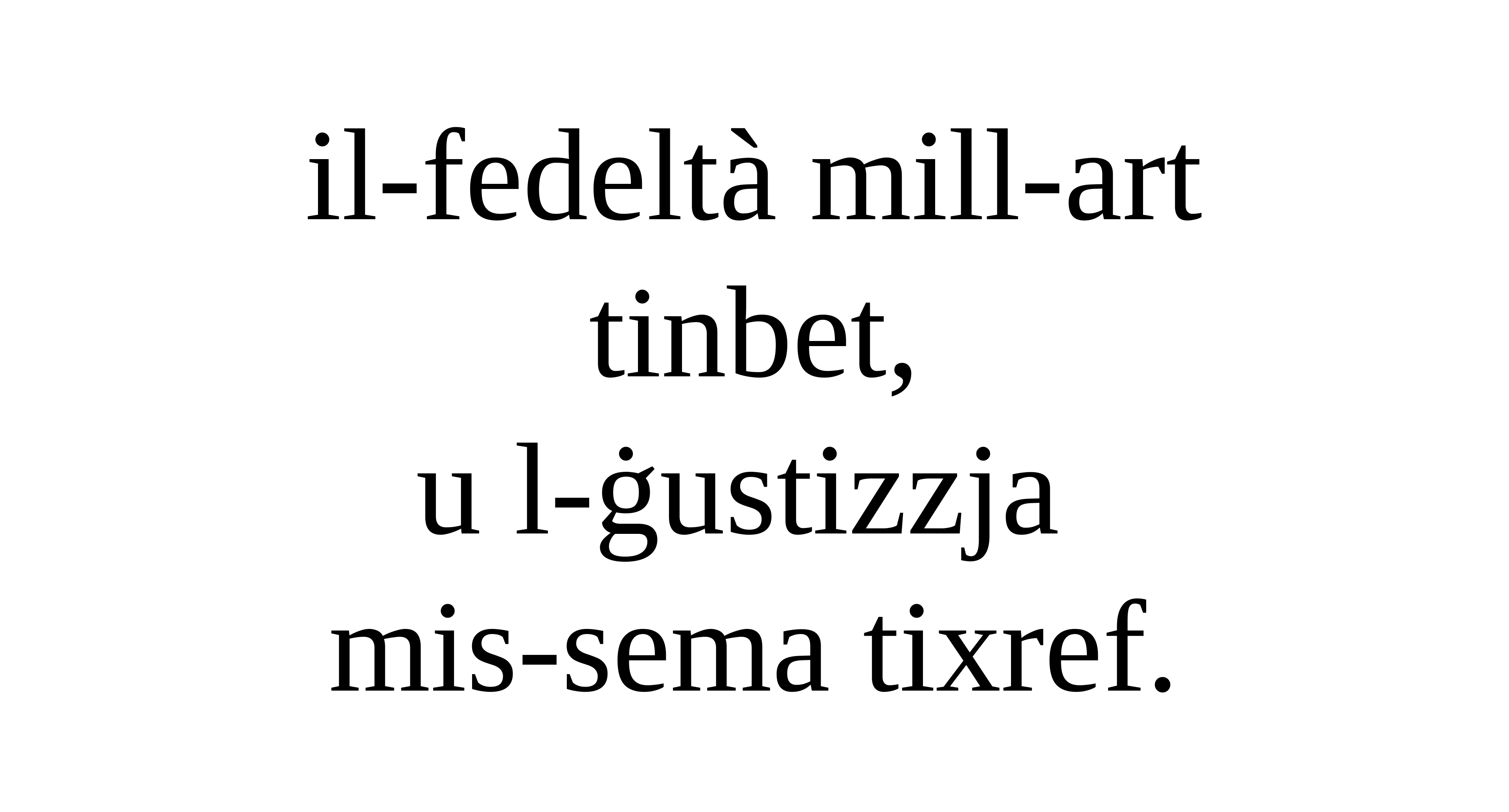

il-fedeltà mill-art
tinbet,
u l-ġustizzja
mis-sema tixref.